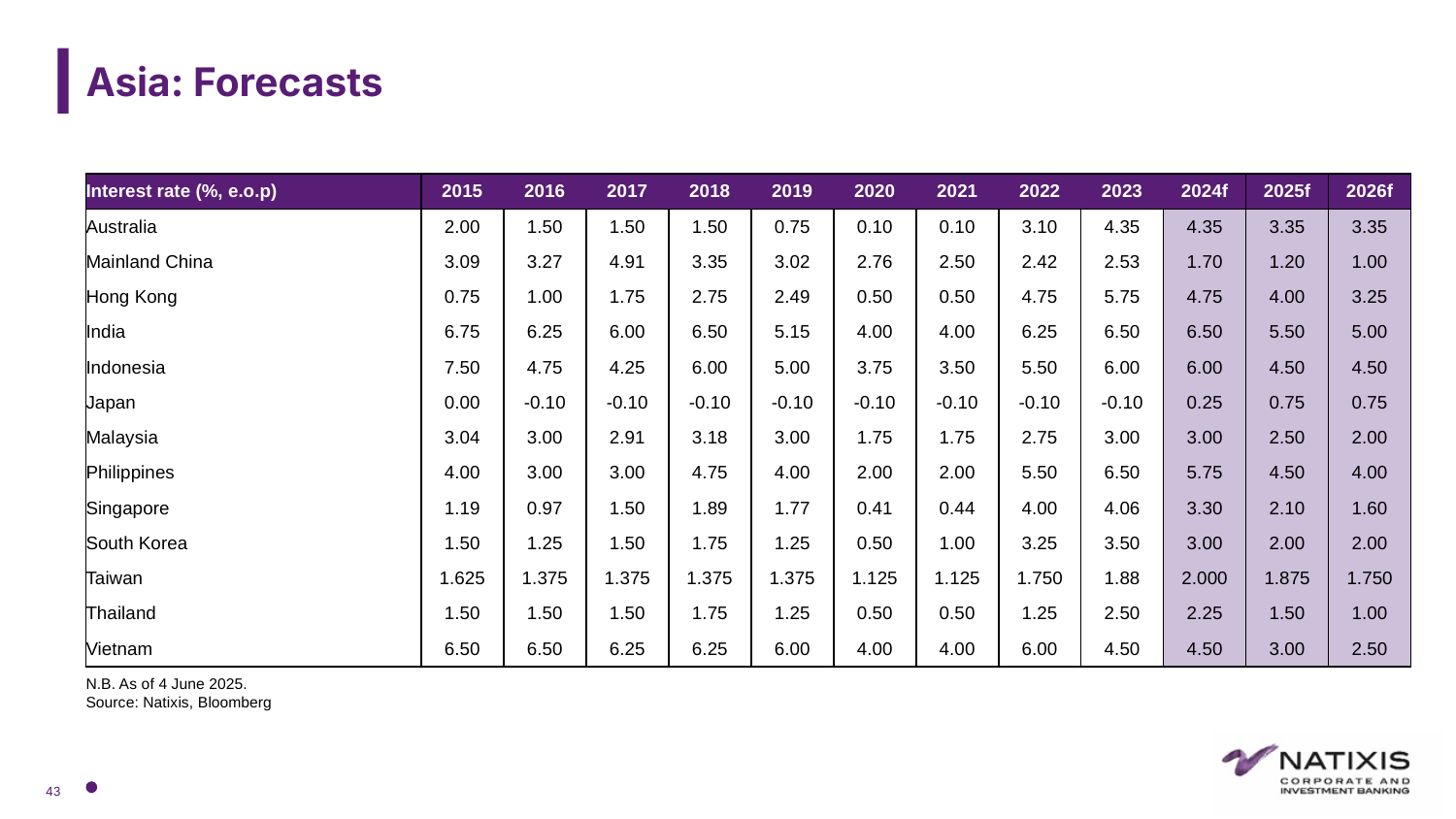

# Asia: Forecasts
| Interest rate (%, e.o.p) | 2015 | 2016 | 2017 | 2018 | 2019 | 2020 | 2021 | 2022 | 2023 | 2024f | 2025f | 2026f |
| --- | --- | --- | --- | --- | --- | --- | --- | --- | --- | --- | --- | --- |
| Australia | 2.00 | 1.50 | 1.50 | 1.50 | 0.75 | 0.10 | 0.10 | 3.10 | 4.35 | 4.35 | 3.35 | 3.35 |
| Mainland China | 3.09 | 3.27 | 4.91 | 3.35 | 3.02 | 2.76 | 2.50 | 2.42 | 2.53 | 1.70 | 1.20 | 1.00 |
| Hong Kong | 0.75 | 1.00 | 1.75 | 2.75 | 2.49 | 0.50 | 0.50 | 4.75 | 5.75 | 4.75 | 4.00 | 3.25 |
| India | 6.75 | 6.25 | 6.00 | 6.50 | 5.15 | 4.00 | 4.00 | 6.25 | 6.50 | 6.50 | 5.50 | 5.00 |
| Indonesia | 7.50 | 4.75 | 4.25 | 6.00 | 5.00 | 3.75 | 3.50 | 5.50 | 6.00 | 6.00 | 4.50 | 4.50 |
| Japan | 0.00 | -0.10 | -0.10 | -0.10 | -0.10 | -0.10 | -0.10 | -0.10 | -0.10 | 0.25 | 0.75 | 0.75 |
| Malaysia | 3.04 | 3.00 | 2.91 | 3.18 | 3.00 | 1.75 | 1.75 | 2.75 | 3.00 | 3.00 | 2.50 | 2.00 |
| Philippines | 4.00 | 3.00 | 3.00 | 4.75 | 4.00 | 2.00 | 2.00 | 5.50 | 6.50 | 5.75 | 4.50 | 4.00 |
| Singapore | 1.19 | 0.97 | 1.50 | 1.89 | 1.77 | 0.41 | 0.44 | 4.00 | 4.06 | 3.30 | 2.10 | 1.60 |
| South Korea | 1.50 | 1.25 | 1.50 | 1.75 | 1.25 | 0.50 | 1.00 | 3.25 | 3.50 | 3.00 | 2.00 | 2.00 |
| Taiwan | 1.625 | 1.375 | 1.375 | 1.375 | 1.375 | 1.125 | 1.125 | 1.750 | 1.88 | 2.000 | 1.875 | 1.750 |
| Thailand | 1.50 | 1.50 | 1.50 | 1.75 | 1.25 | 0.50 | 0.50 | 1.25 | 2.50 | 2.25 | 1.50 | 1.00 |
| Vietnam | 6.50 | 6.50 | 6.25 | 6.25 | 6.00 | 4.00 | 4.00 | 6.00 | 4.50 | 4.50 | 3.00 | 2.50 |
N.B. As of 4 June 2025.
Source: Natixis, Bloomberg
43